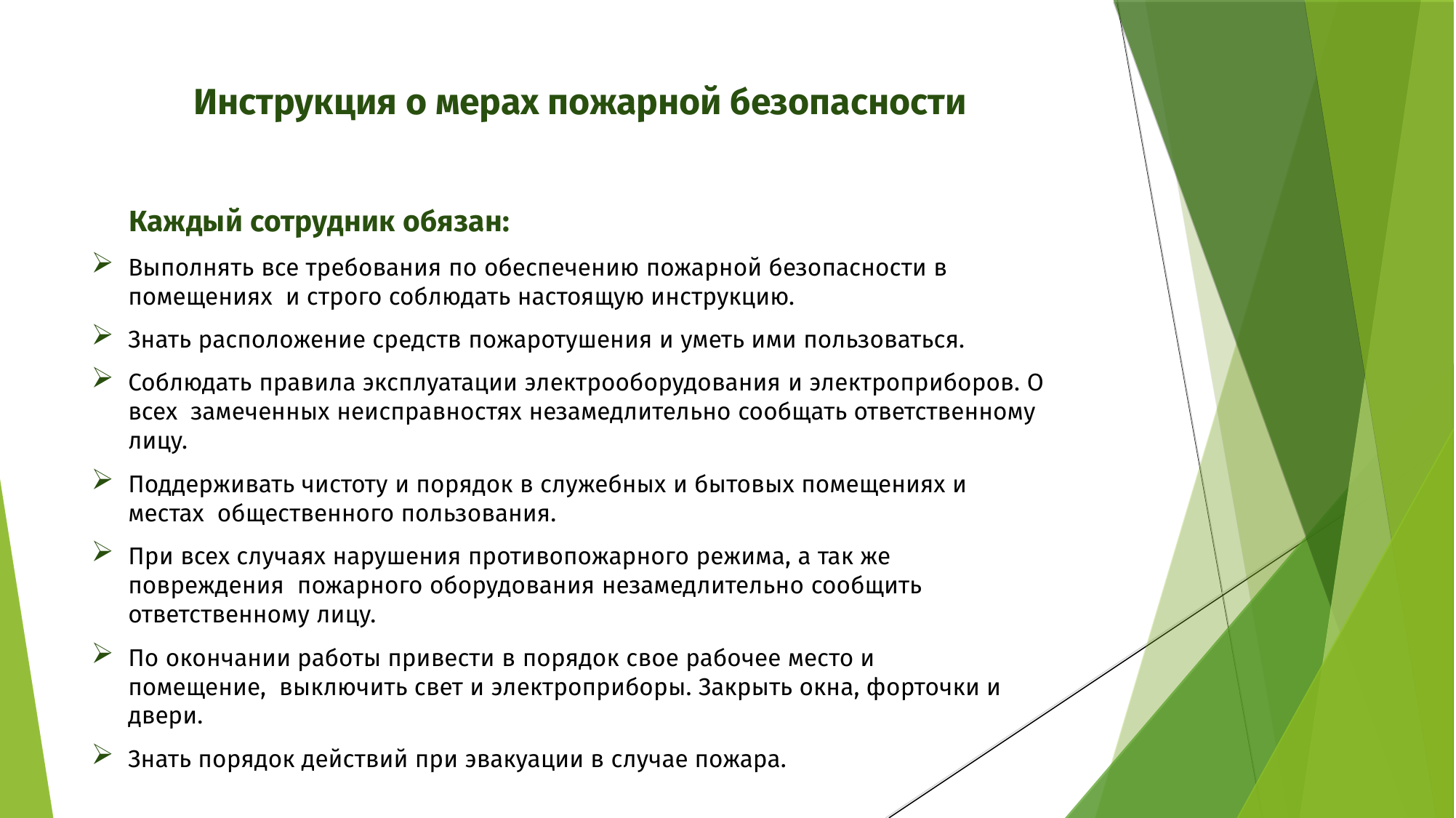

# Инструкция о мерах пожарной безопасности
Каждый сотрудник обязан:
Выполнять все требования по обеспечению пожарной безопасности в помещениях  и строго соблюдать настоящую инструкцию.
Знать расположение средств пожаротушения и уметь ими пользоваться.
Соблюдать правила эксплуатации электрооборудования и электроприборов. О всех  замеченных неисправностях незамедлительно сообщать ответственному лицу.
Поддерживать чистоту и порядок в служебных и бытовых помещениях и местах  общественного пользования.
При всех случаях нарушения противопожарного режима, а так же повреждения  пожарного оборудования незамедлительно сообщить ответственному лицу.
По окончании работы привести в порядок свое рабочее место и помещение,  выключить свет и электроприборы. Закрыть окна, форточки и двери.
Знать порядок действий при эвакуации в случае пожара.